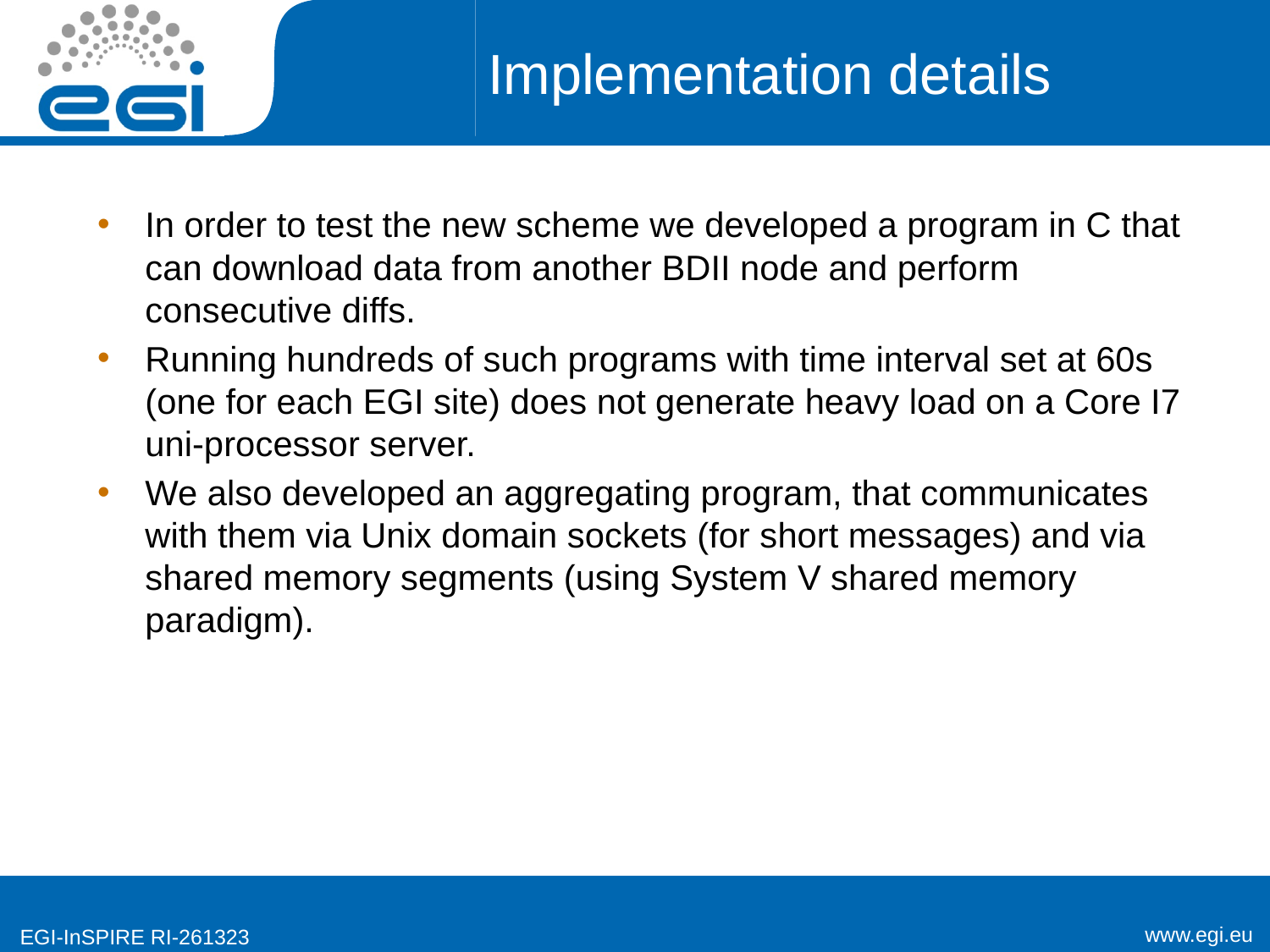

# Implementation details
In order to test the new scheme we developed a program in C that can download data from another BDII node and perform consecutive diffs.
Running hundreds of such programs with time interval set at 60s (one for each EGI site) does not generate heavy load on a Core I7 uni-processor server.
We also developed an aggregating program, that communicates with them via Unix domain sockets (for short messages) and via shared memory segments (using System V shared memory paradigm).